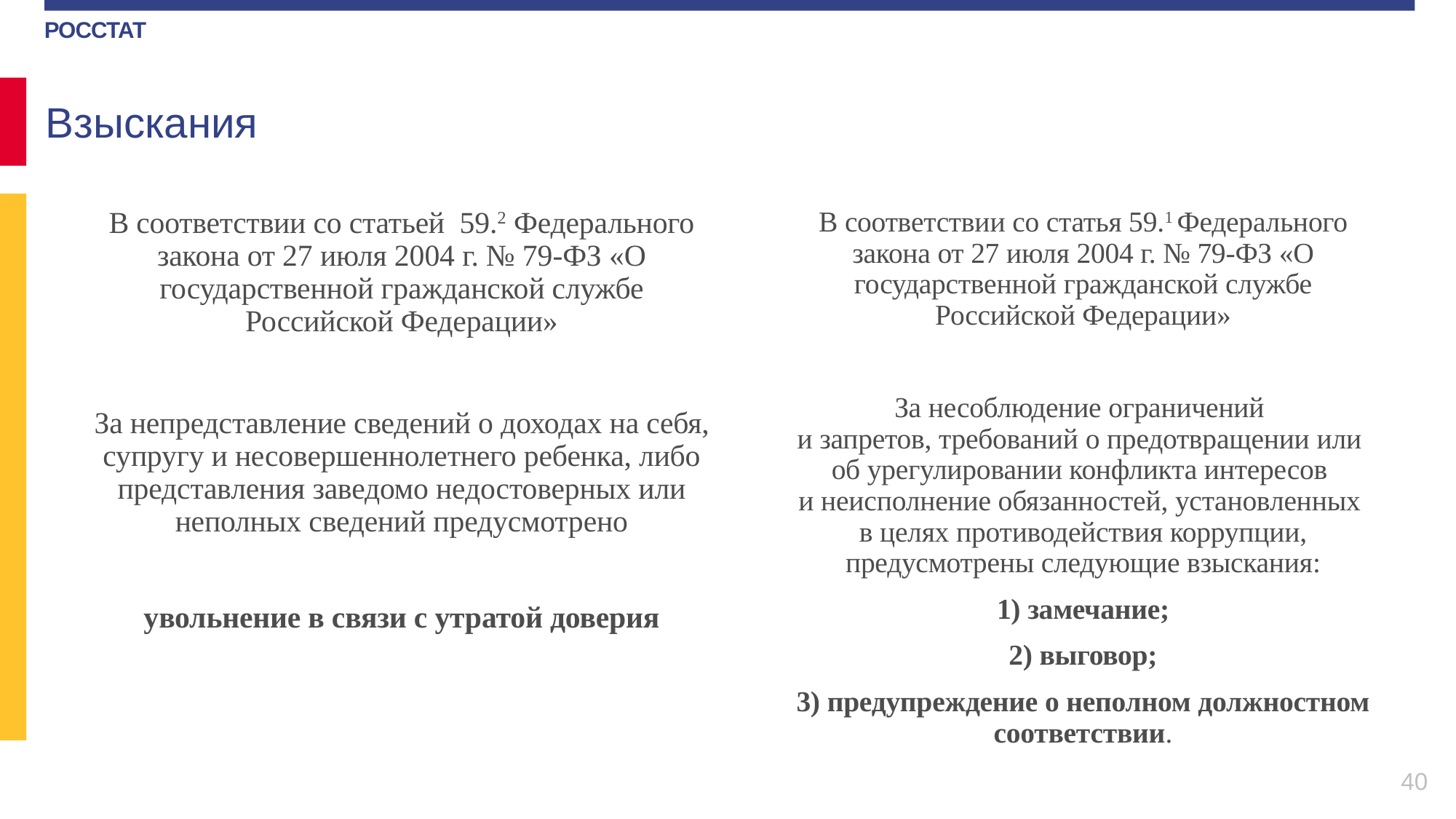

Взыскания

В соответствии со статьей  59.2 Федерального закона от 27 июля 2004 г. № 79-ФЗ «О государственной гражданской службе Российской Федерации»

За непредставление сведений о доходах на себя, супругу и несовершеннолетнего ребенка, либо представления заведомо недостоверных или неполных сведений предусмотрено

увольнение в связи с утратой доверия

В соответствии со статья 59.1 Федерального закона от 27 июля 2004 г. № 79-ФЗ «О государственной гражданской службе Российской Федерации»

За несоблюдение ограничений
и запретов, требований о предотвращении или
об урегулировании конфликта интересов
и неисполнение обязанностей, установленных
в целях противодействия коррупции, предусмотрены следующие взыскания:
1) замечание;
2) выговор;
3) предупреждение о неполном должностном соответствии.
40